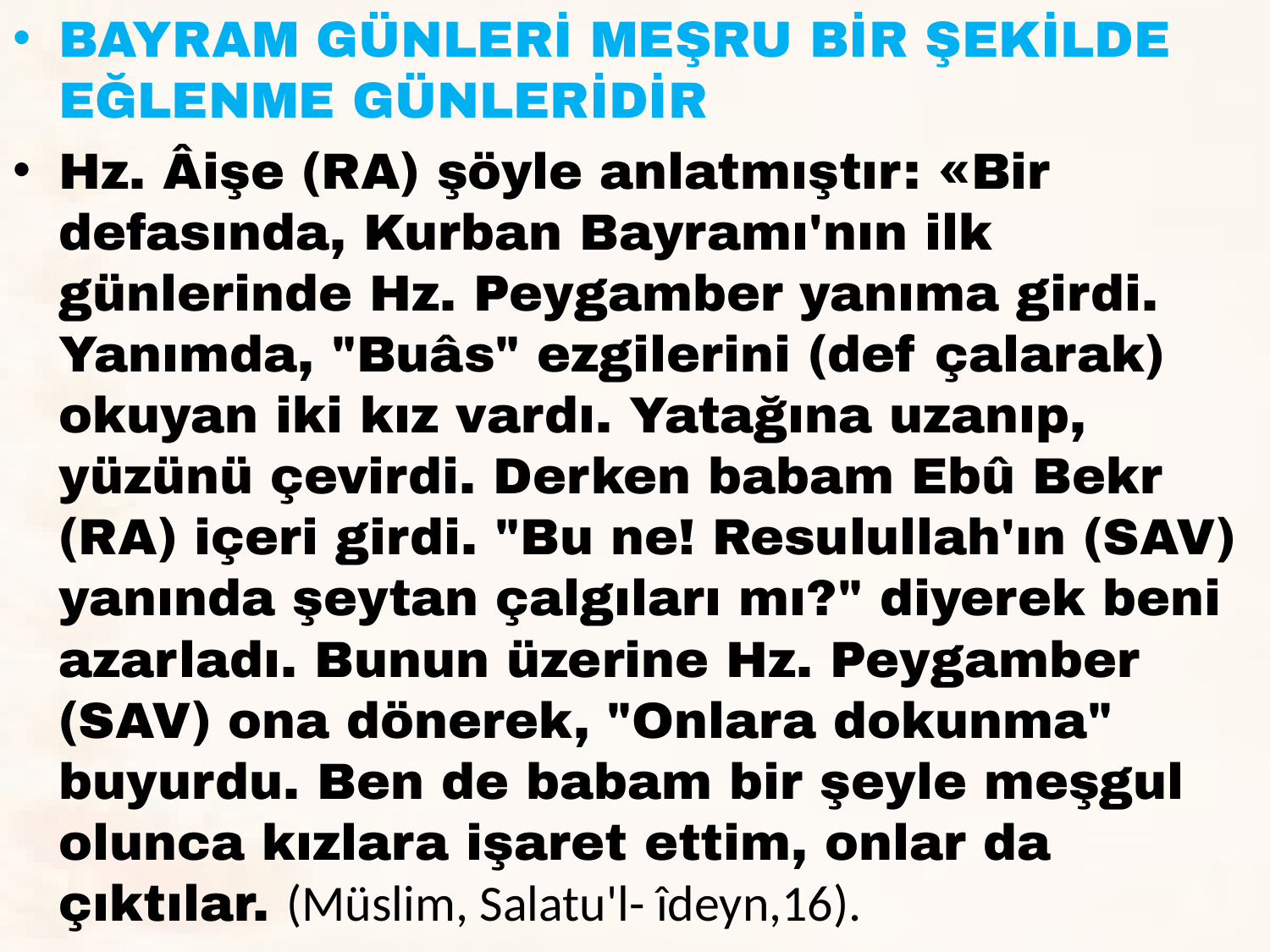

BAYRAM GÜNLERİ MEŞRU BİR ŞEKİLDE EĞLENME GÜNLERİDİR
Hz. Âişe (RA) şöyle anlatmıştır: «Bir defasında, Kurban Bayramı'nın ilk günlerinde Hz. Peygamber yanıma girdi. Yanımda, "Buâs" ezgilerini (def çalarak) okuyan iki kız vardı. Yatağına uzanıp, yüzünü çevirdi. Derken babam Ebû Bekr (RA) içeri girdi. "Bu ne! Resulullah'ın (SAV) yanında şeytan çalgıları mı?" diyerek beni azarladı. Bunun üzerine Hz. Peygamber (SAV) ona dönerek, "Onlara dokunma" buyurdu. Ben de babam bir şeyle meşgul olunca kızlara işaret ettim, onlar da çıktılar. (Müslim, Salatu'l- îdeyn,16).